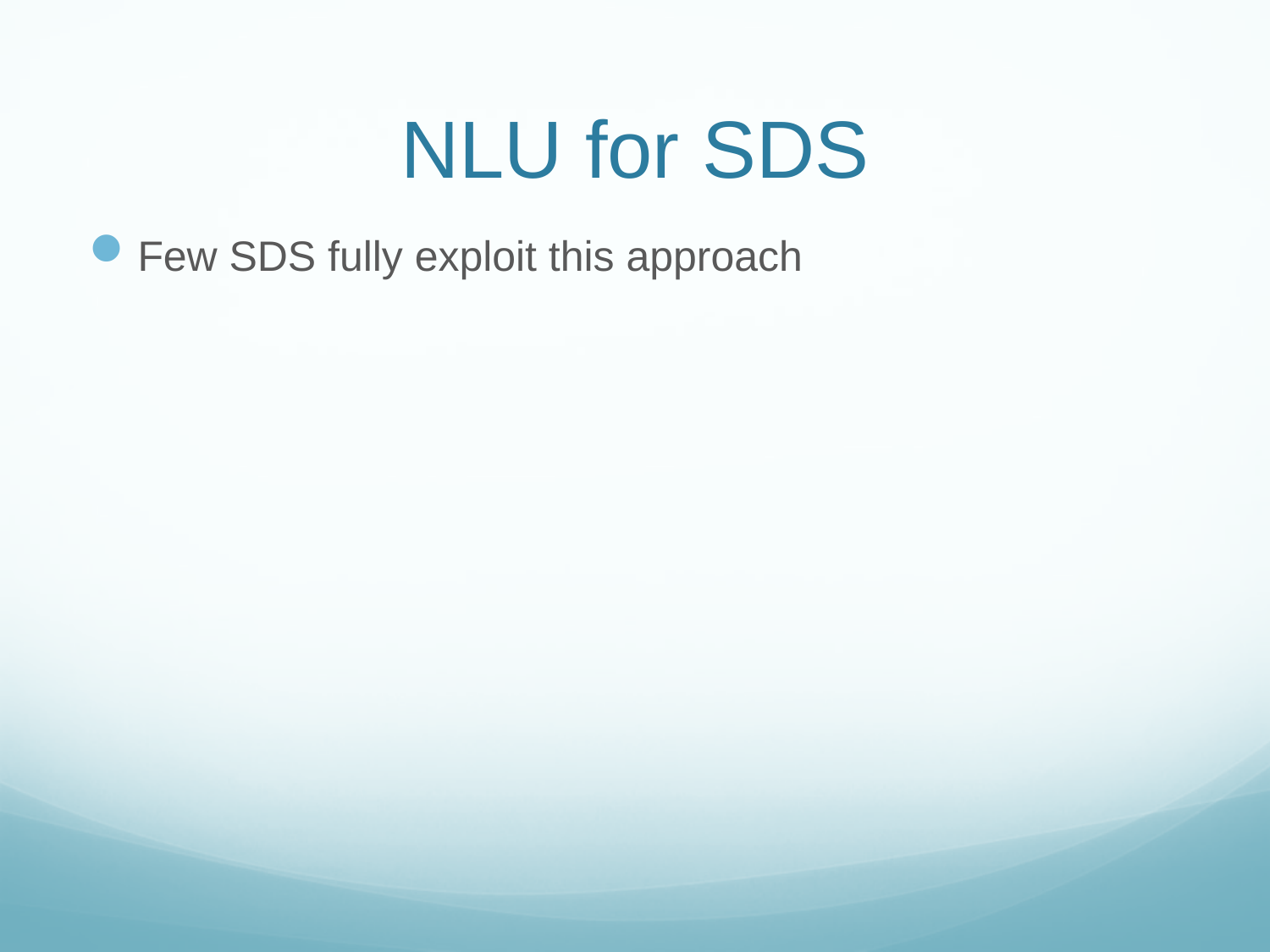

# NLU for SDS
Few SDS fully exploit this approach